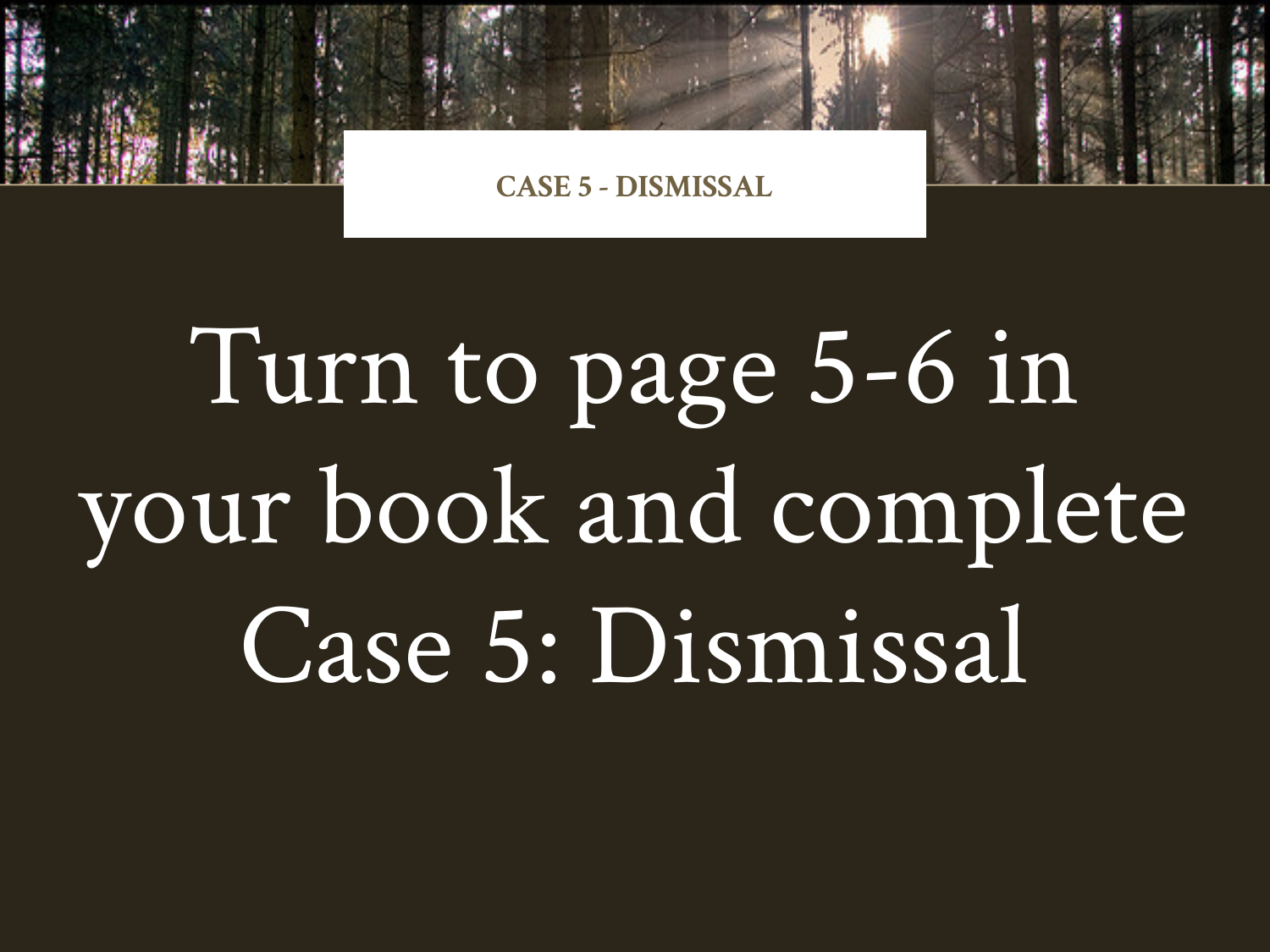

# Case 5 - Dismissal
Turn to page 5-6 in your book and complete Case 5: Dismissal